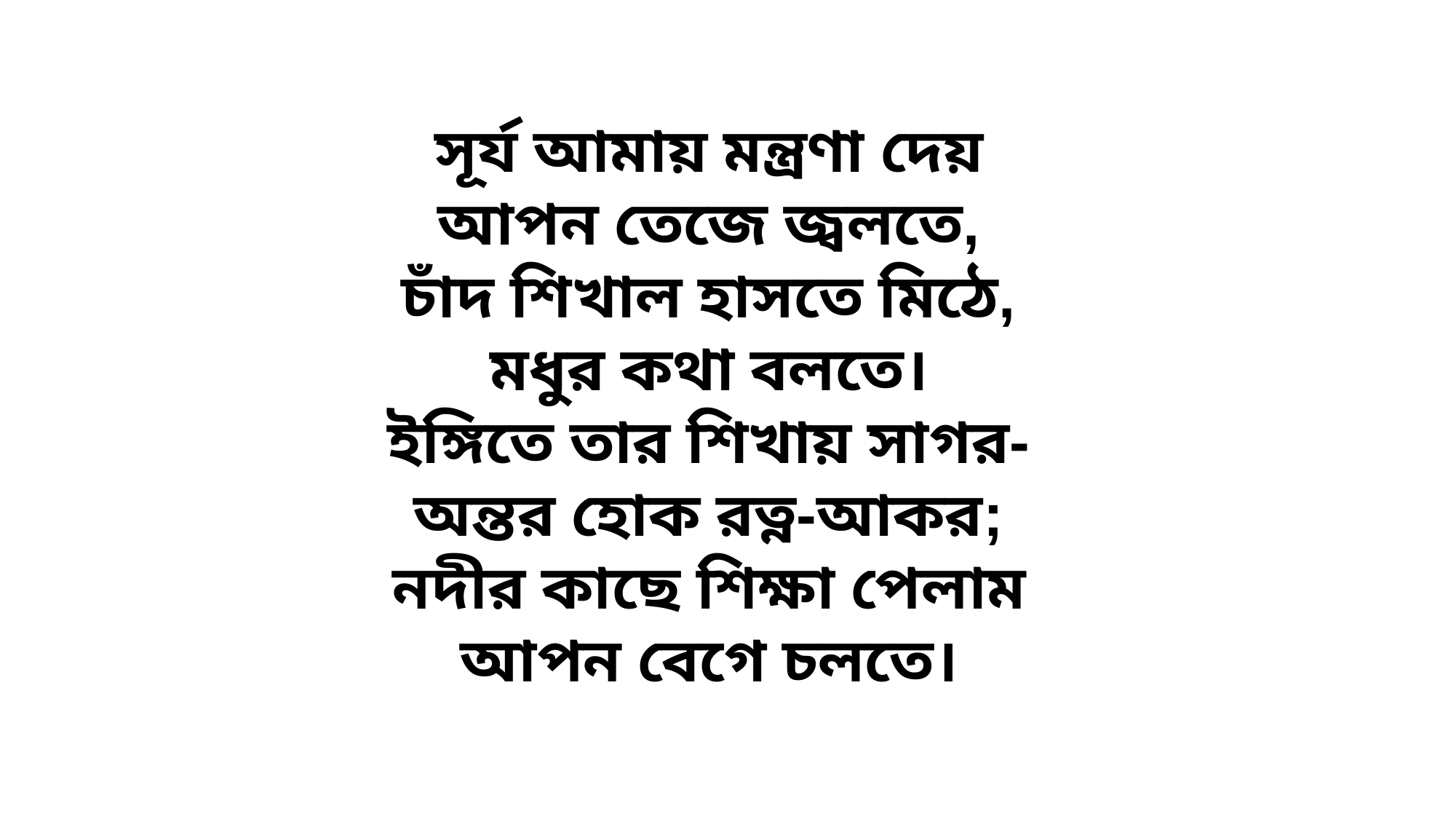

সূর্য আমায় মন্ত্রণা দেয়
আপন তেজে জ্বলতে,
চাঁদ শিখাল হাসতে মিঠে,
মধুর কথা বলতে।
ইঙ্গিতে তার শিখায় সাগর-
অন্তর হোক রত্ন-আকর;
নদীর কাছে শিক্ষা পেলাম
আপন বেগে চলতে।